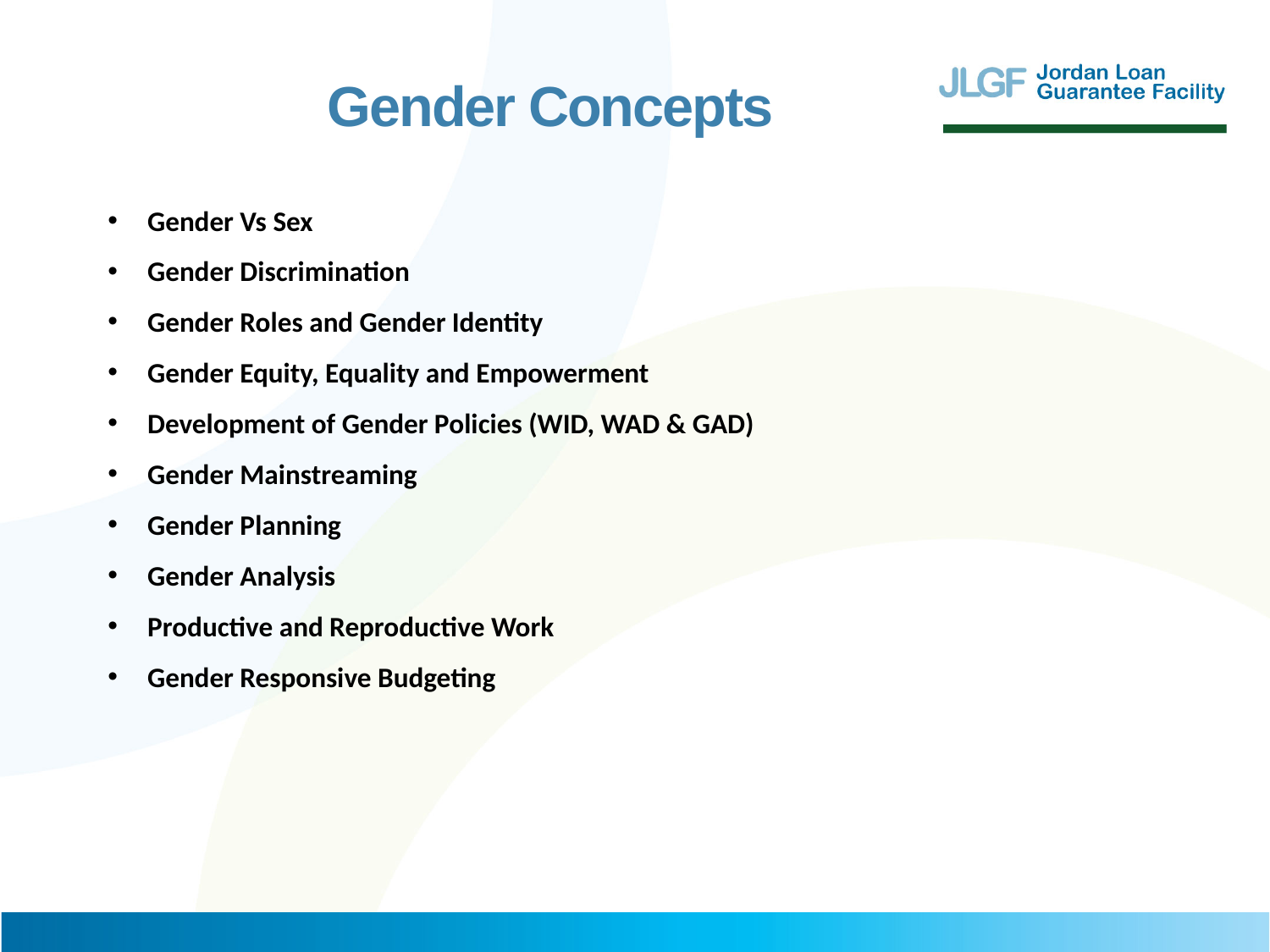

Gender Concepts

Gender Vs Sex
Gender Discrimination
Gender Roles and Gender Identity
Gender Equity, Equality and Empowerment
Development of Gender Policies (WID, WAD & GAD)
Gender Mainstreaming
Gender Planning
Gender Analysis
Productive and Reproductive Work
Gender Responsive Budgeting